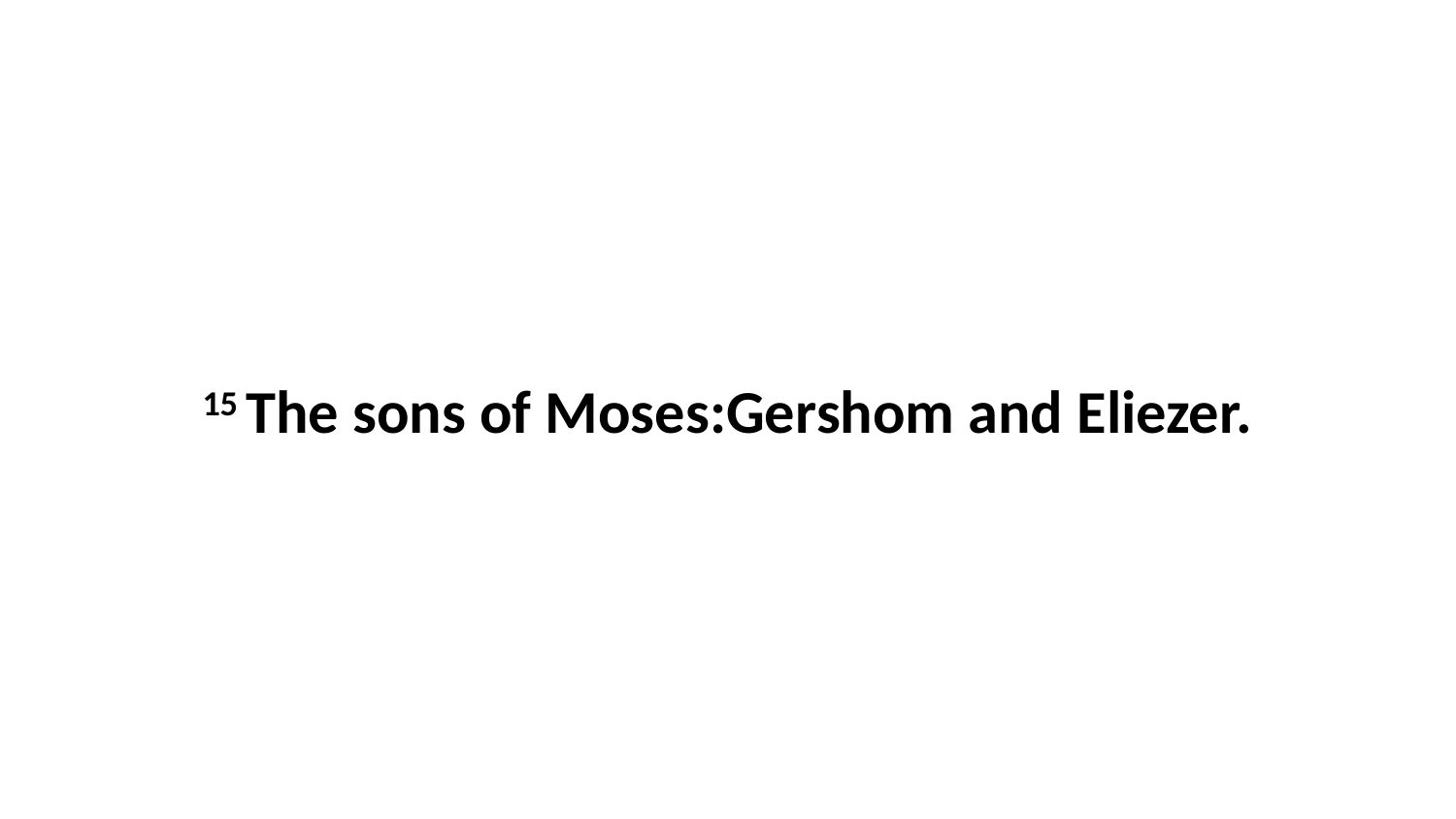

15 The sons of Moses:Gershom and Eliezer.